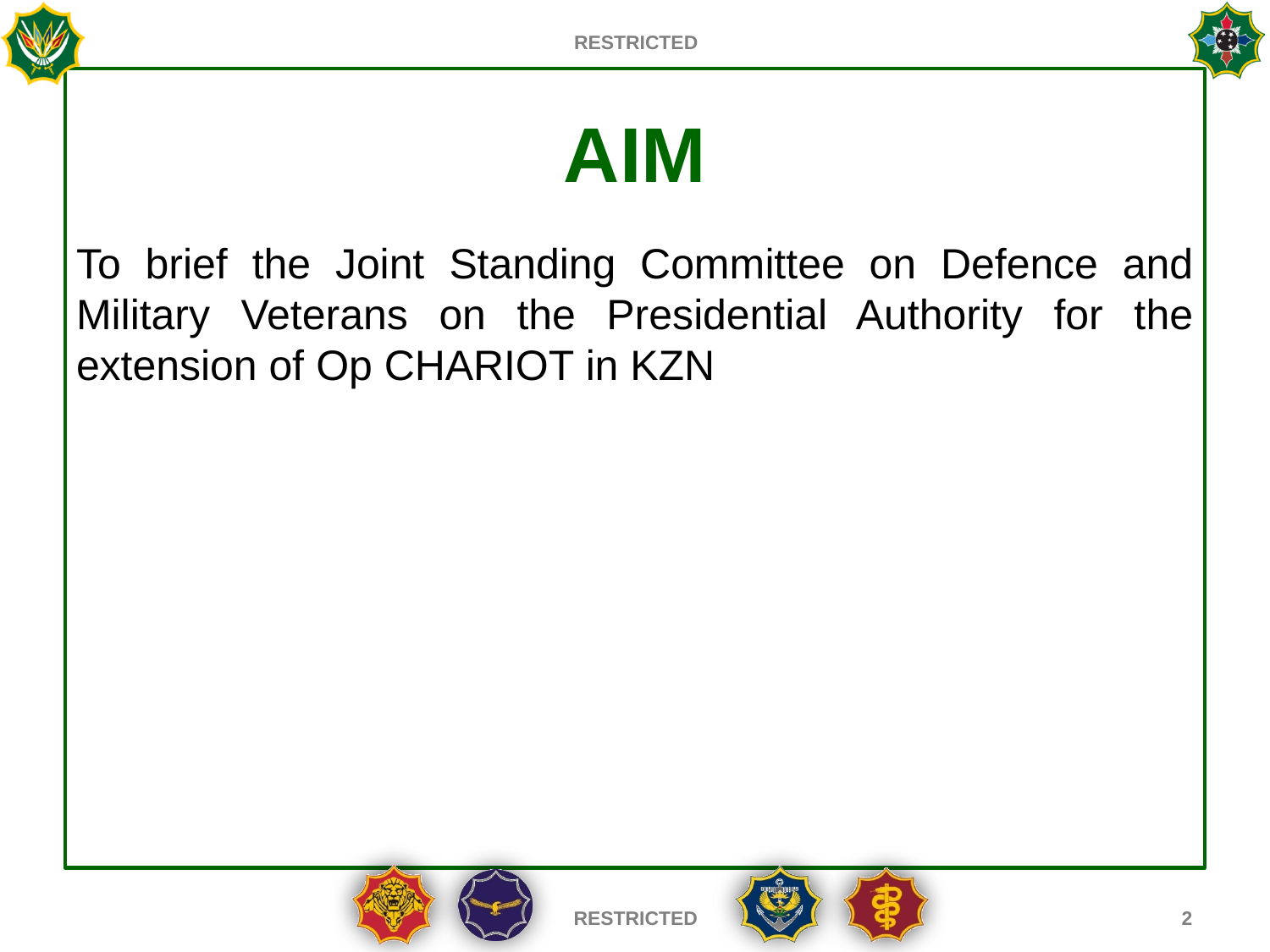

# AIM
To brief the Joint Standing Committee on Defence and Military Veterans on the Presidential Authority for the extension of Op CHARIOT in KZN